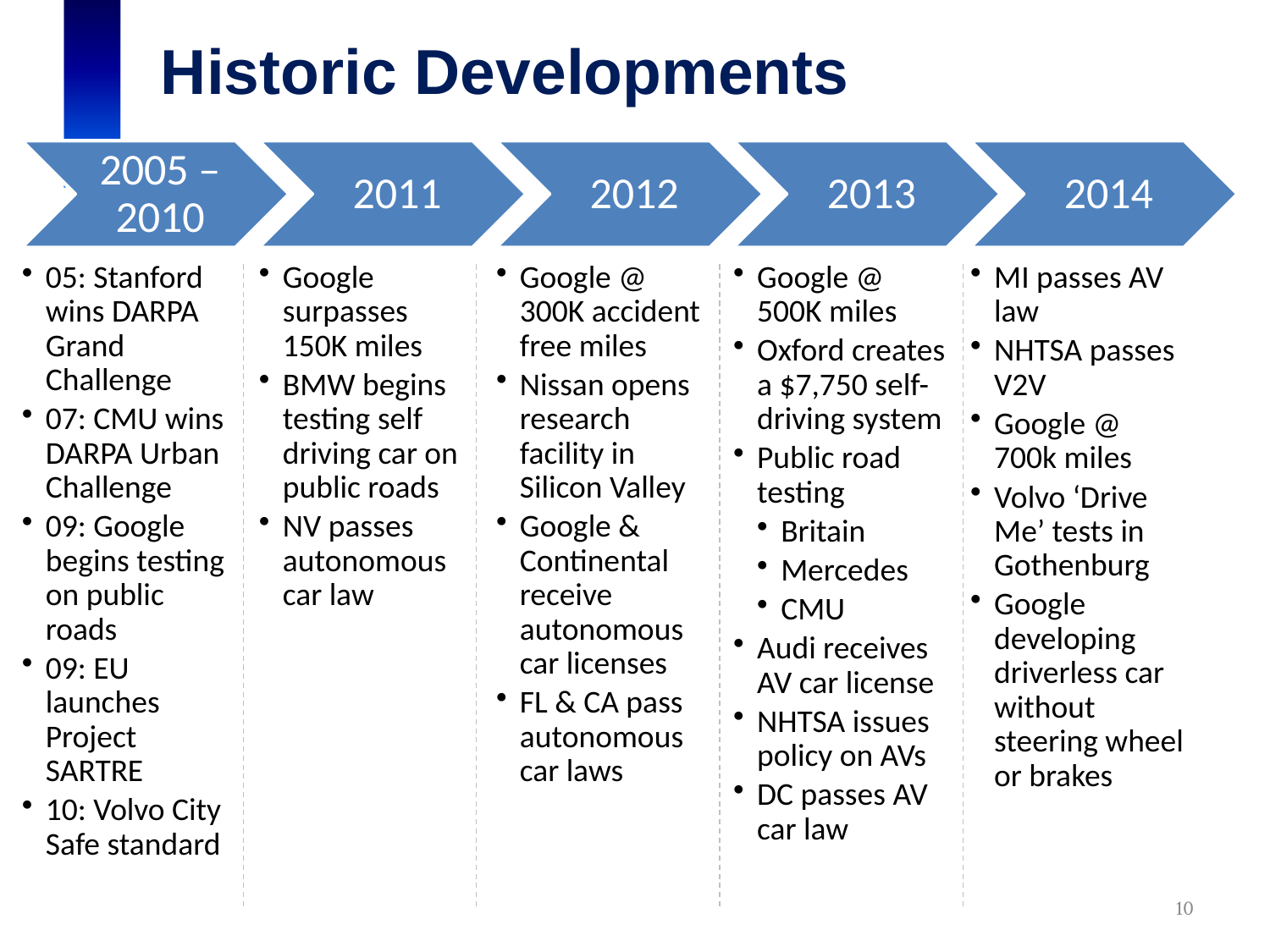

# Historic Developments
2005 – 2010
05: Stanford wins DARPA Grand Challenge
07: CMU wins DARPA Urban Challenge
09: Google begins testing on public roads
09: EU launches Project SARTRE
10: Volvo City Safe standard
2011
Google surpasses 150K miles
BMW begins testing self driving car on public roads
NV passes autonomous car law
2012
Google @ 300K accident free miles
Nissan opens research facility in Silicon Valley
Google & Continental receive autonomous car licenses
FL & CA pass autonomous car laws
2013
Google @ 500K miles
Oxford creates a $7,750 self-driving system
Public road testing
Britain
Mercedes
CMU
Audi receives AV car license
NHTSA issues policy on AVs
DC passes AV car law
2014
MI passes AV law
NHTSA passes V2V
Google @ 700k miles
Volvo ‘Drive Me’ tests in Gothenburg
Google developing driverless car without steering wheel or brakes

10